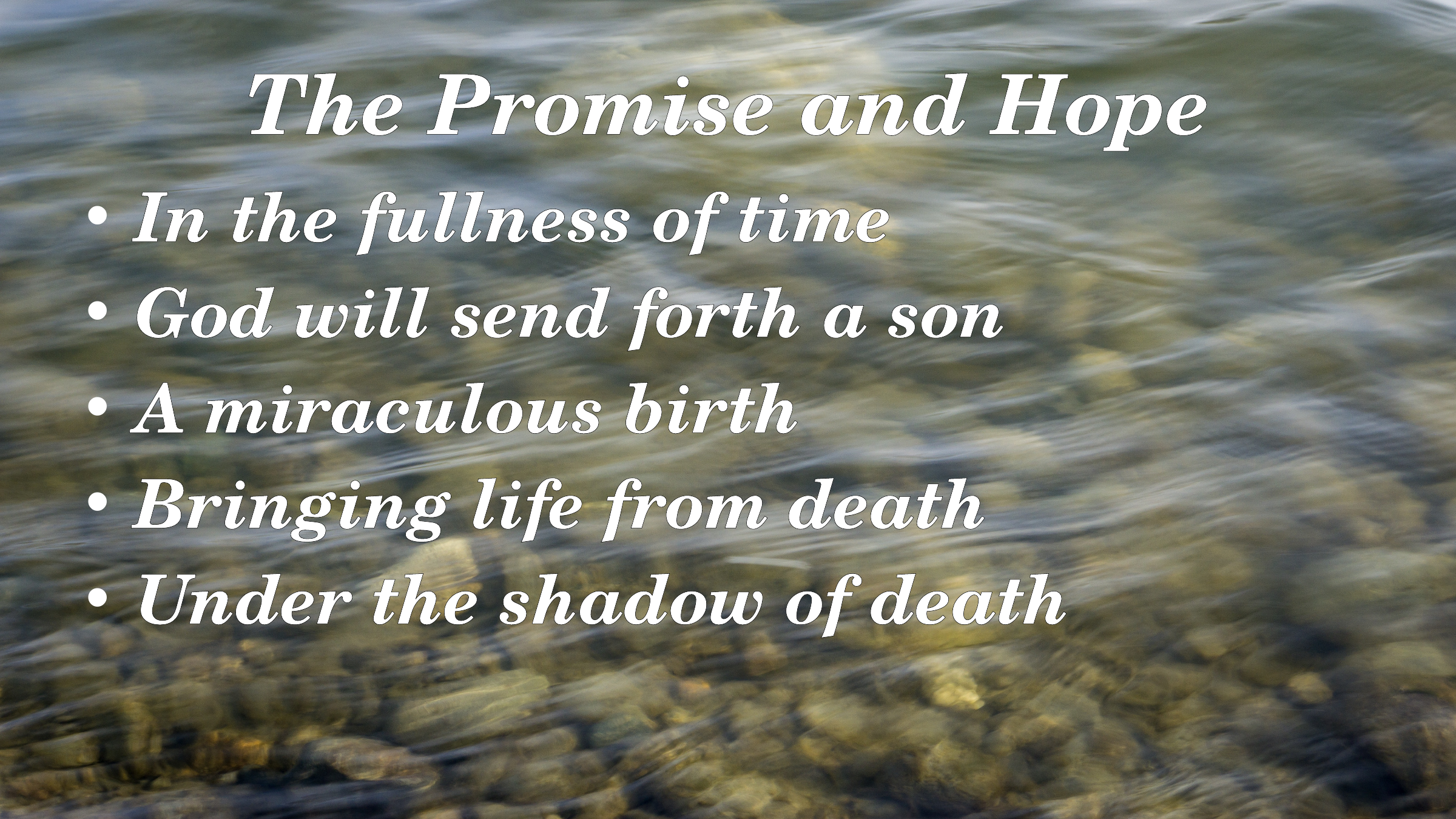

# The Promise and Hope
In the fullness of time
God will send forth a son
A miraculous birth
Bringing life from death
Under the shadow of death